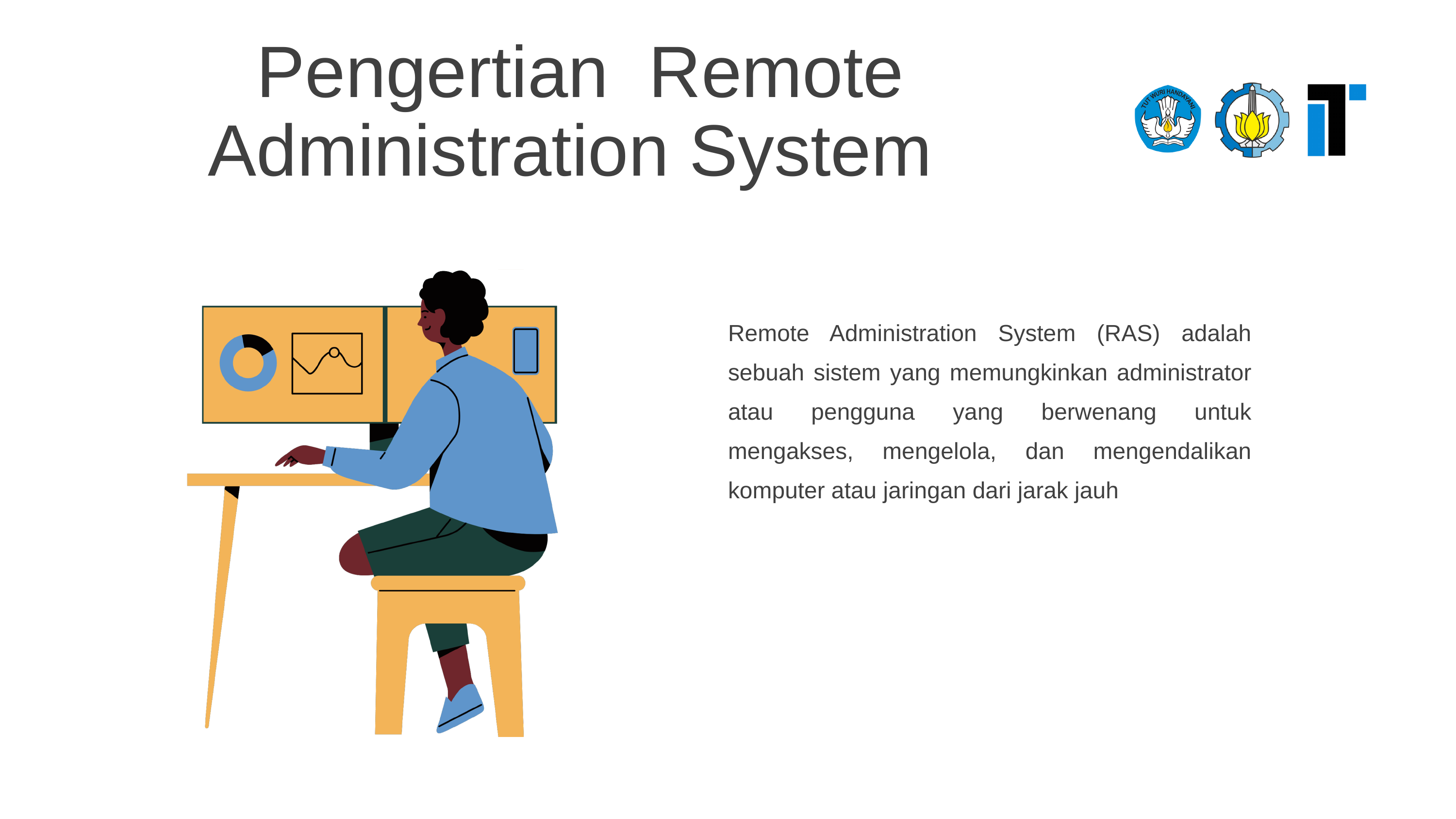

Pengertian  Remote Administration System

Remote Administration System (RAS) adalah sebuah sistem yang memungkinkan administrator atau pengguna yang berwenang untuk mengakses, mengelola, dan mengendalikan komputer atau jaringan dari jarak jauh